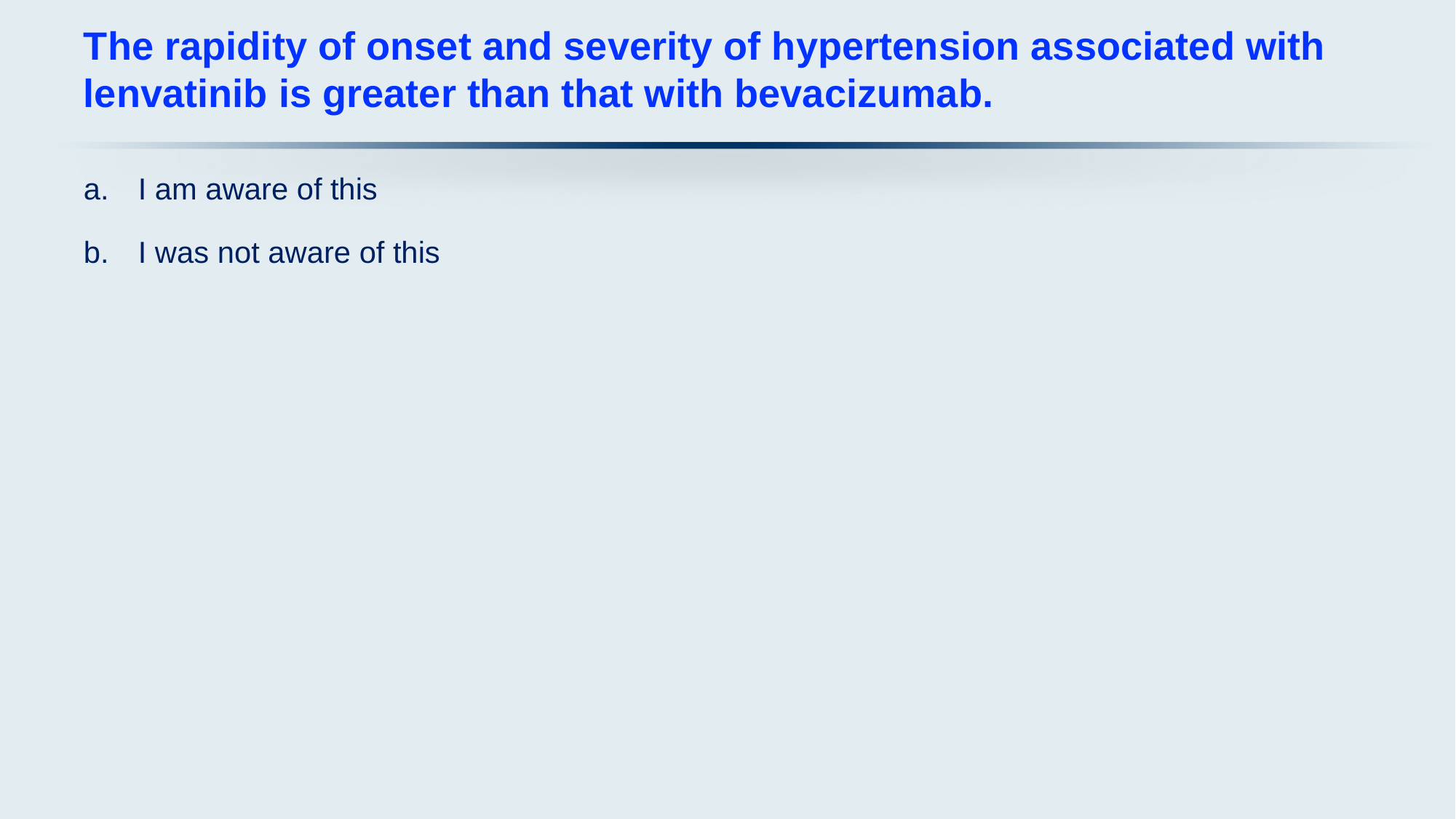

# The rapidity of onset and severity of hypertension associated with lenvatinib is greater than that with bevacizumab.
I am aware of this
I was not aware of this